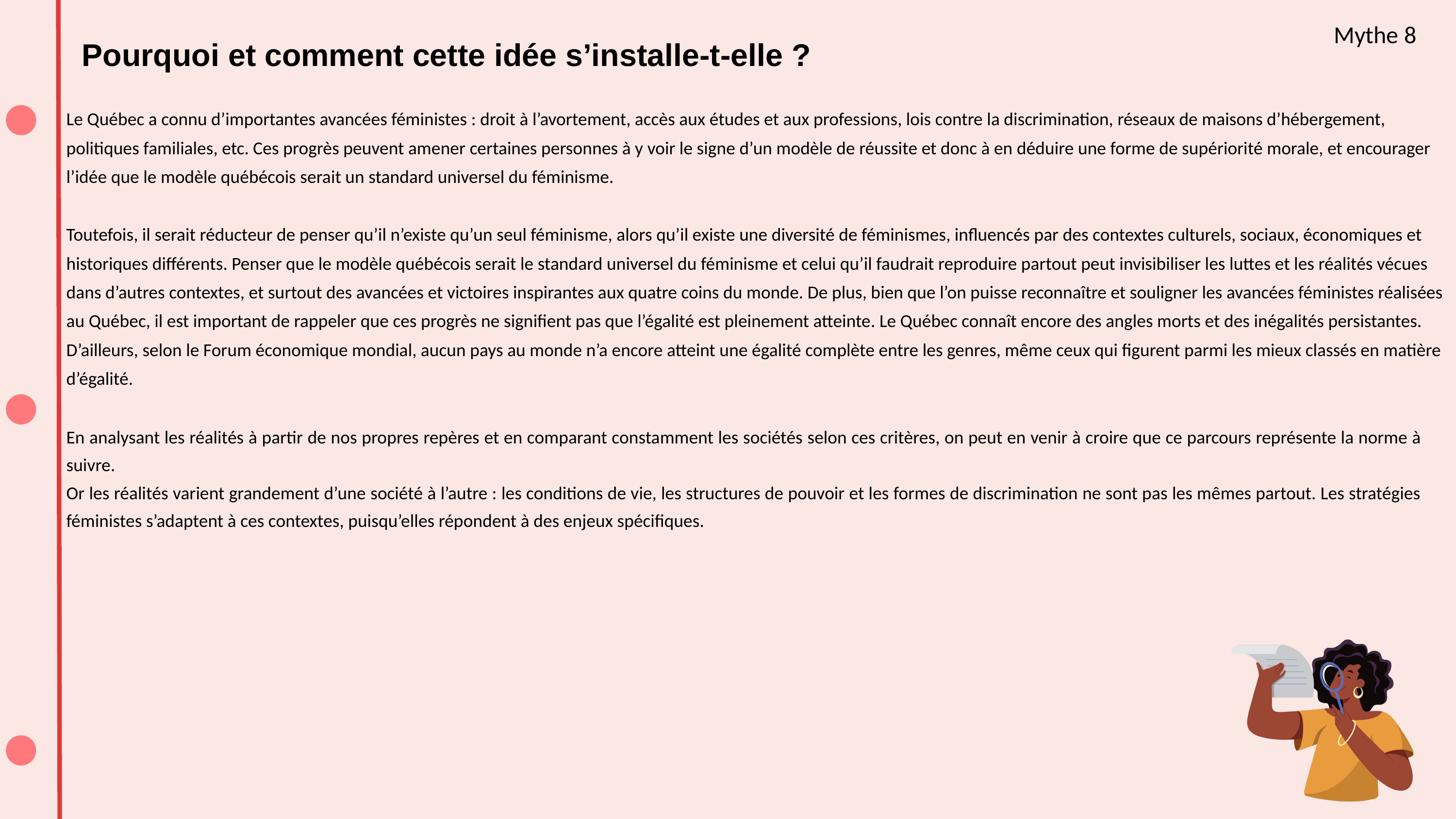

Pourquoi et comment cette idée s’installe-t-elle ?
Mythe 8
Le Québec a connu d’importantes avancées féministes : droit à l’avortement, accès aux études et aux professions, lois contre la discrimination, réseaux de maisons d’hébergement, politiques familiales, etc. Ces progrès peuvent amener certaines personnes à y voir le signe d’un modèle de réussite et donc à en déduire une forme de supériorité morale, et encourager l’idée que le modèle québécois serait un standard universel du féminisme.

Toutefois, il serait réducteur de penser qu’il n’existe qu’un seul féminisme, alors qu’il existe une diversité de féminismes, influencés par des contextes culturels, sociaux, économiques et historiques différents. Penser que le modèle québécois serait le standard universel du féminisme et celui qu’il faudrait reproduire partout peut invisibiliser les luttes et les réalités vécues dans d’autres contextes, et surtout des avancées et victoires inspirantes aux quatre coins du monde. De plus, bien que l’on puisse reconnaître et souligner les avancées féministes réalisées au Québec, il est important de rappeler que ces progrès ne signifient pas que l’égalité est pleinement atteinte. Le Québec connaît encore des angles morts et des inégalités persistantes. D’ailleurs, selon le Forum économique mondial, aucun pays au monde n’a encore atteint une égalité complète entre les genres, même ceux qui figurent parmi les mieux classés en matière d’égalité.

En analysant les réalités à partir de nos propres repères et en comparant constamment les sociétés selon ces critères, on peut en venir à croire que ce parcours représente la norme à suivre.
Or les réalités varient grandement d’une société à l’autre : les conditions de vie, les structures de pouvoir et les formes de discrimination ne sont pas les mêmes partout. Les stratégies féministes s’adaptent à ces contextes, puisqu’elles répondent à des enjeux spécifiques.